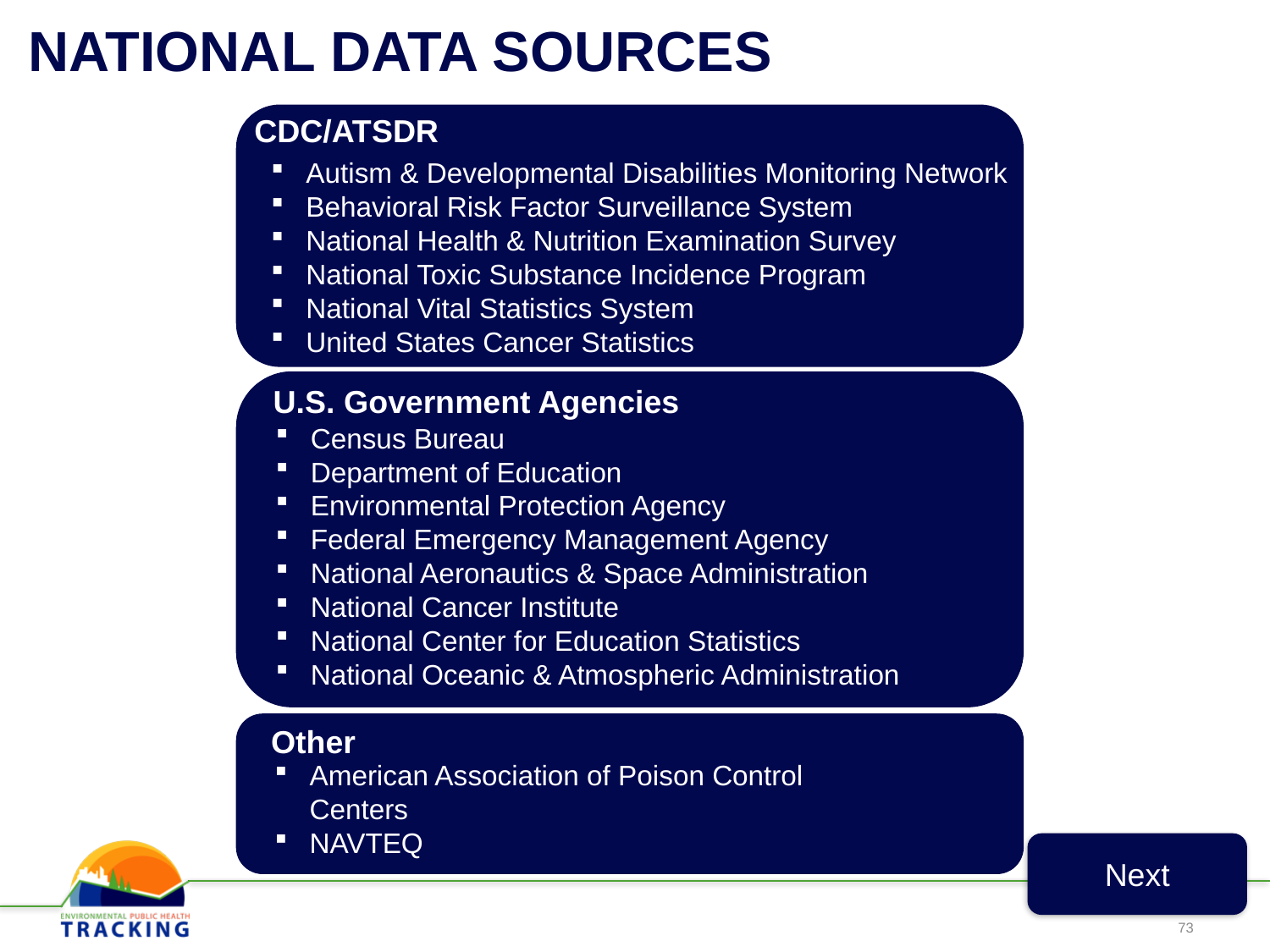

# NATIONAL DATA SOURCES

CDC/ATSDR
Autism & Developmental Disabilities Monitoring Network
Behavioral Risk Factor Surveillance System
National Health & Nutrition Examination Survey
National Toxic Substance Incidence Program
National Vital Statistics System
United States Cancer Statistics

U.S. Government Agencies
Census Bureau
Department of Education
Environmental Protection Agency
Federal Emergency Management Agency
National Aeronautics & Space Administration
National Cancer Institute
National Center for Education Statistics
National Oceanic & Atmospheric Administration

Other
American Association of Poison Control Centers
NAVTEQ
Next
73